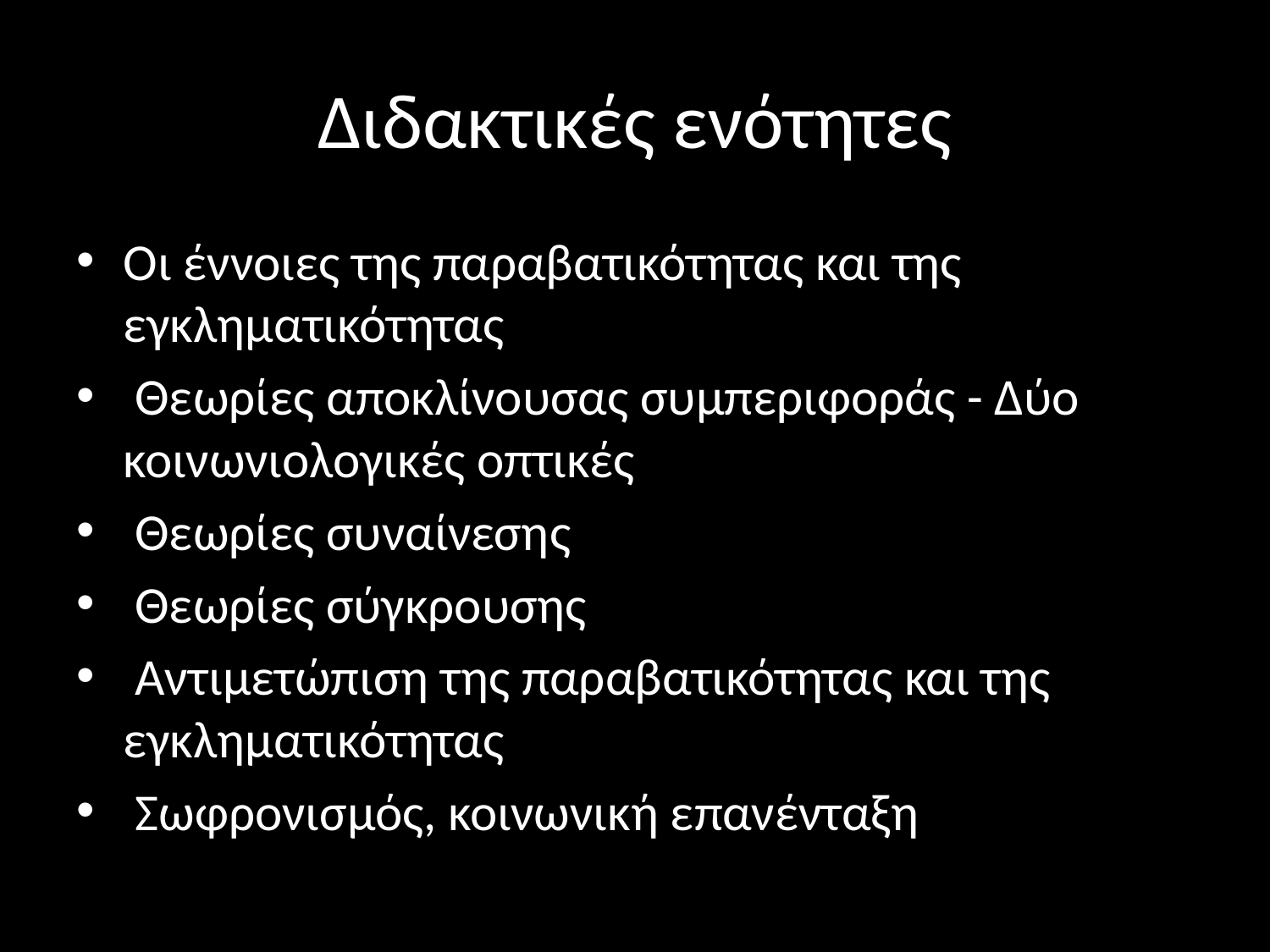

# Διδακτικές ενότητες
Οι έννοιες της παραβατικότητας και της εγκληματικότητας
 Θεωρίες αποκλίνουσας συμπεριφοράς - Δύο κοινωνιολογικές οπτικές
 Θεωρίες συναίνεσης
 Θεωρίες σύγκρουσης
 Αντιμετώπιση της παραβατικότητας και της εγκληματικότητας
 Σωφρονισμός, κοινωνική επανένταξη